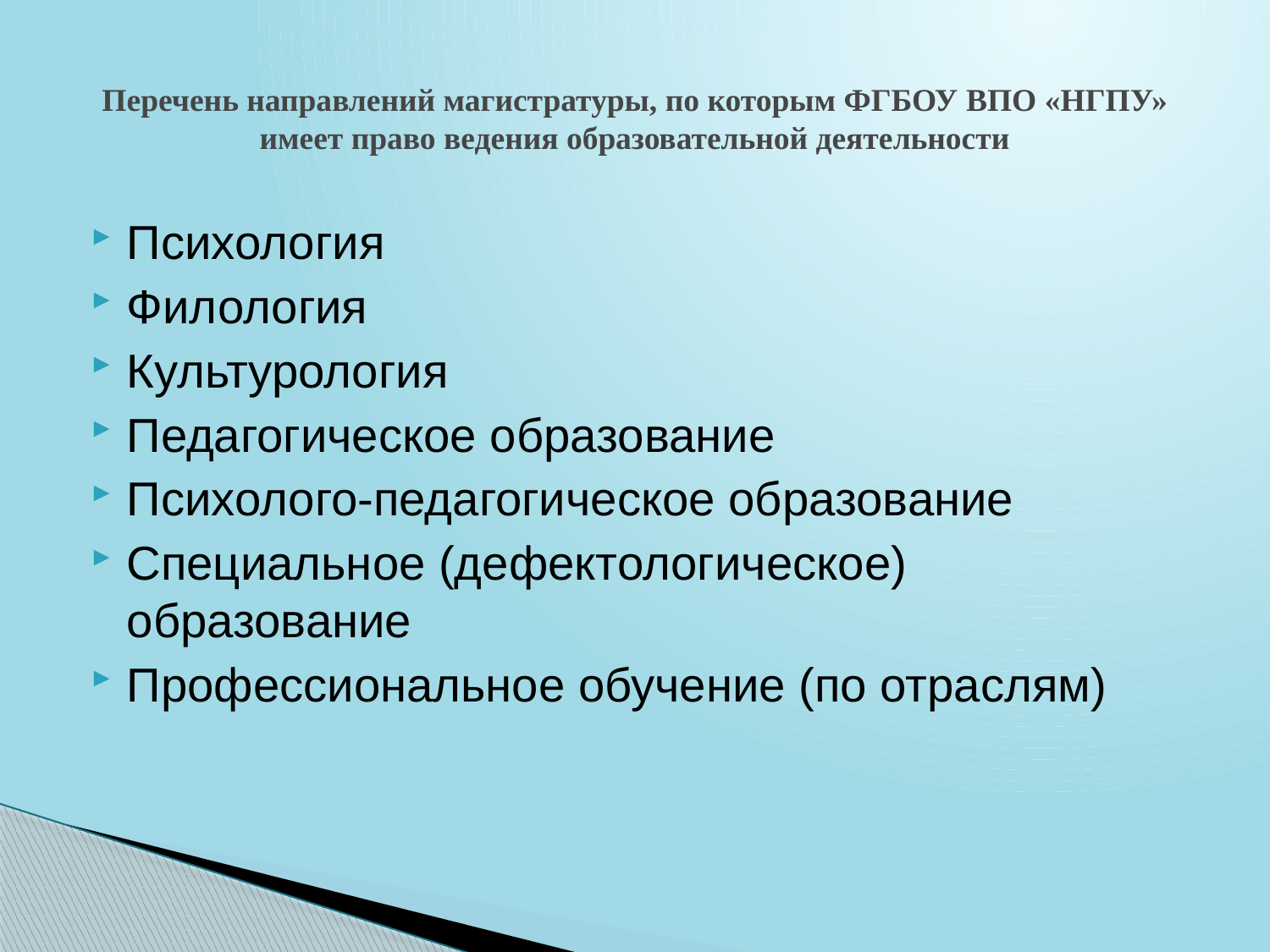

# Перечень направлений магистратуры, по которым ФГБОУ ВПО «НГПУ» имеет право ведения образовательной деятельности
Психология
Филология
Культурология
Педагогическое образование
Психолого-педагогическое образование
Специальное (дефектологическое) образование
Профессиональное обучение (по отраслям)